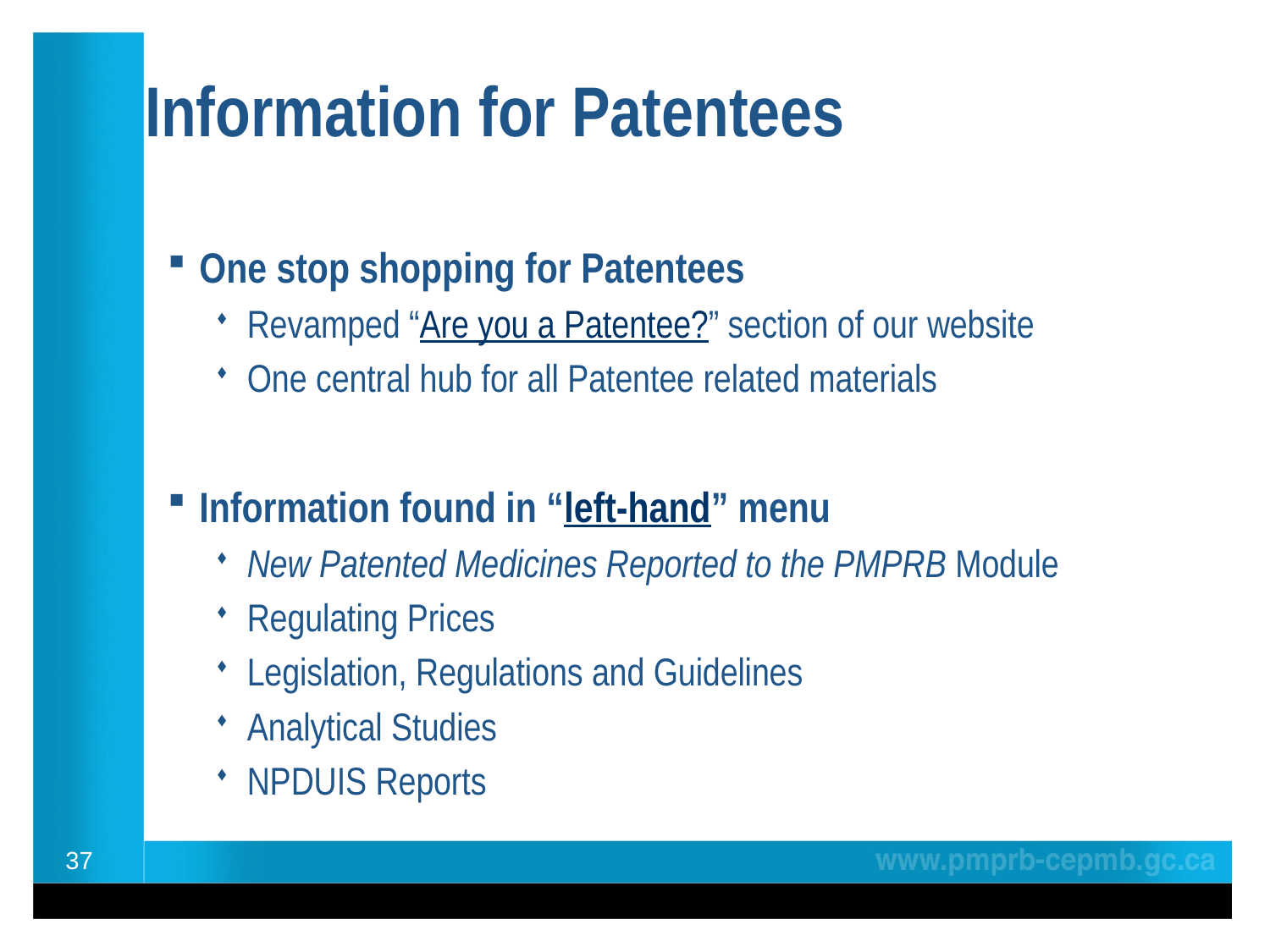

# Information for Patentees
One stop shopping for Patentees
Revamped “Are you a Patentee?” section of our website
One central hub for all Patentee related materials

Information found in “left-hand” menu
New Patented Medicines Reported to the PMPRB Module
Regulating Prices
Legislation, Regulations and Guidelines
Analytical Studies
NPDUIS Reports

37